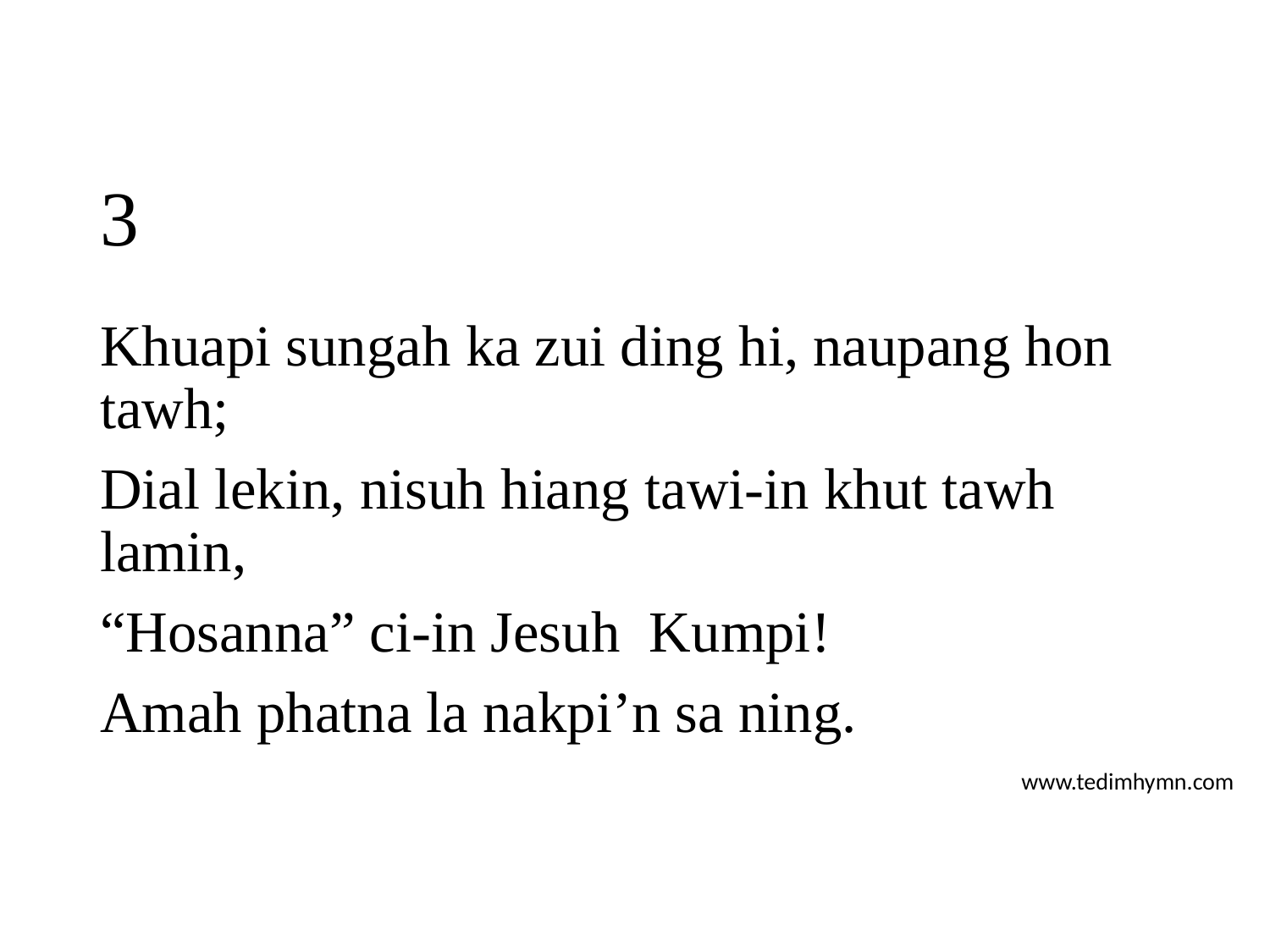

# 3
Khuapi sungah ka zui ding hi, naupang hon tawh;
Dial lekin, nisuh hiang tawi-in khut tawh lamin,
“Hosanna” ci-in Jesuh  Kumpi!
Amah phatna la nakpi’n sa ning.

www.tedimhymn.com